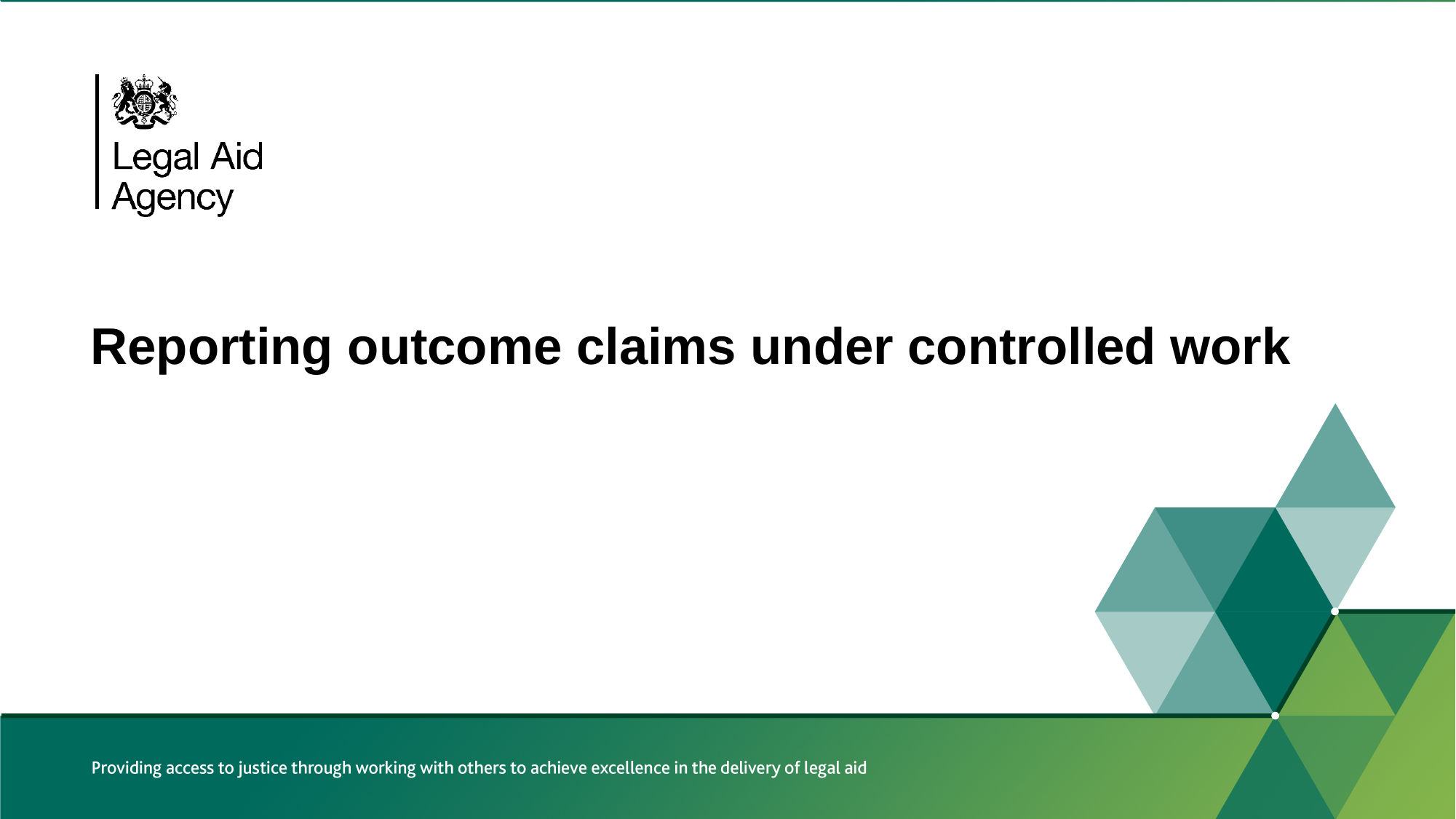

# Reporting outcome claims under controlled work